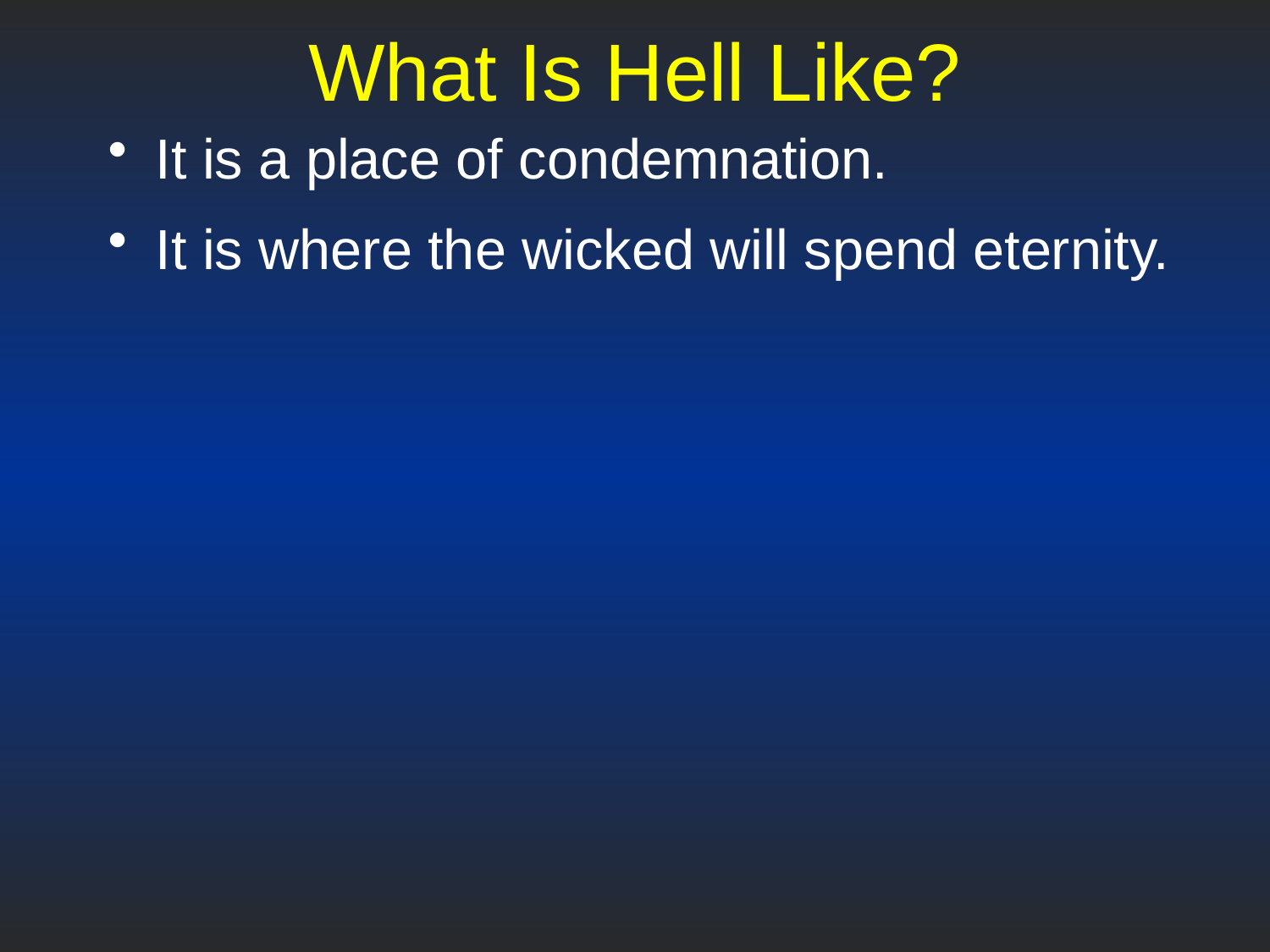

# What Is Hell Like?
It is a place of condemnation.
It is where the wicked will spend eternity.